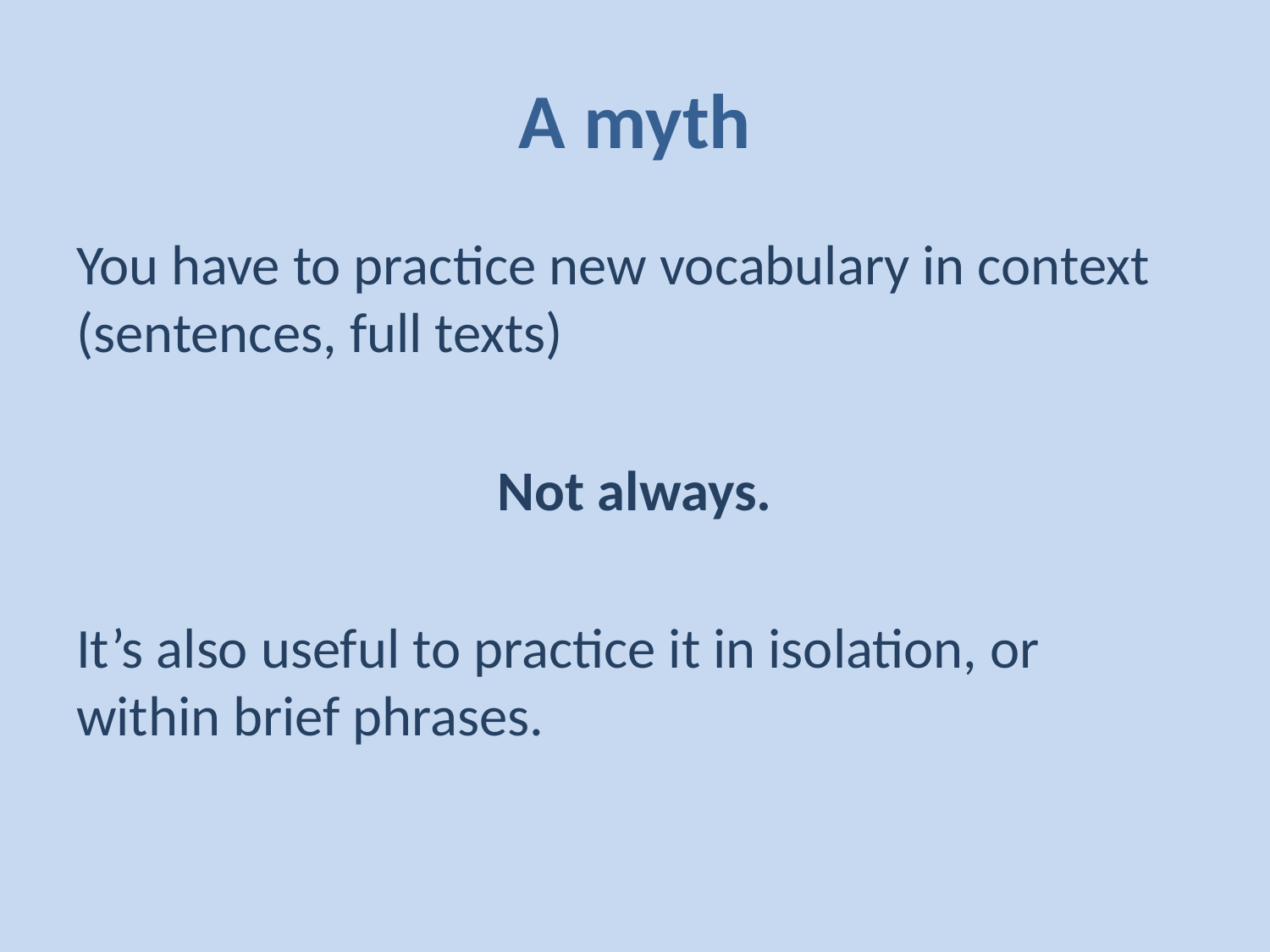

# A myth
You have to practice new vocabulary in context (sentences, full texts)

Not always.

It’s also useful to practice it in isolation, or within brief phrases.